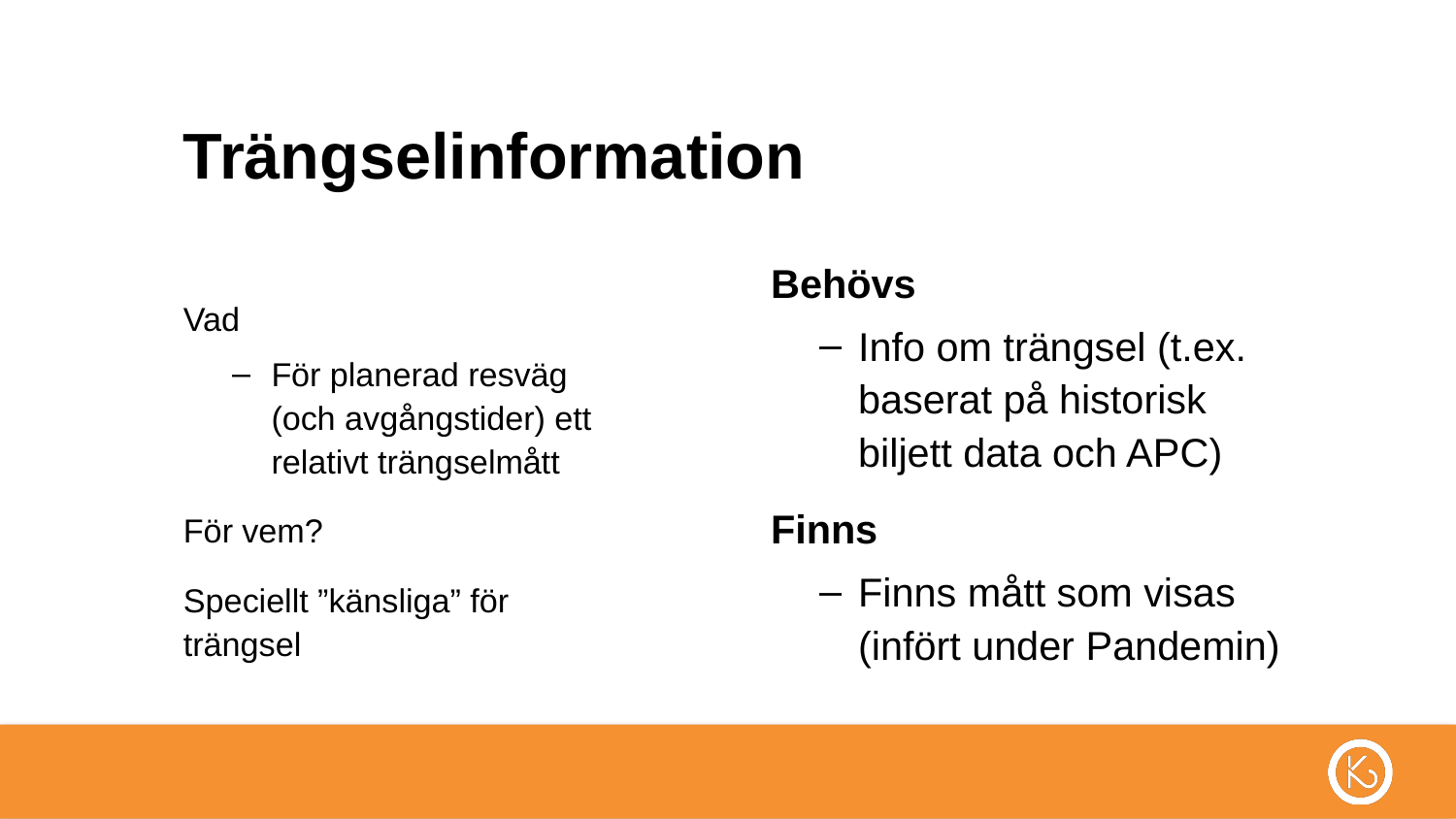

# Trängselinformation
Behövs
Info om trängsel (t.ex. baserat på historisk biljett data och APC)
Finns
Finns mått som visas (infört under Pandemin)

Vad
För planerad resväg (och avgångstider) ett relativt trängselmått
För vem?
Speciellt ”känsliga” för trängsel